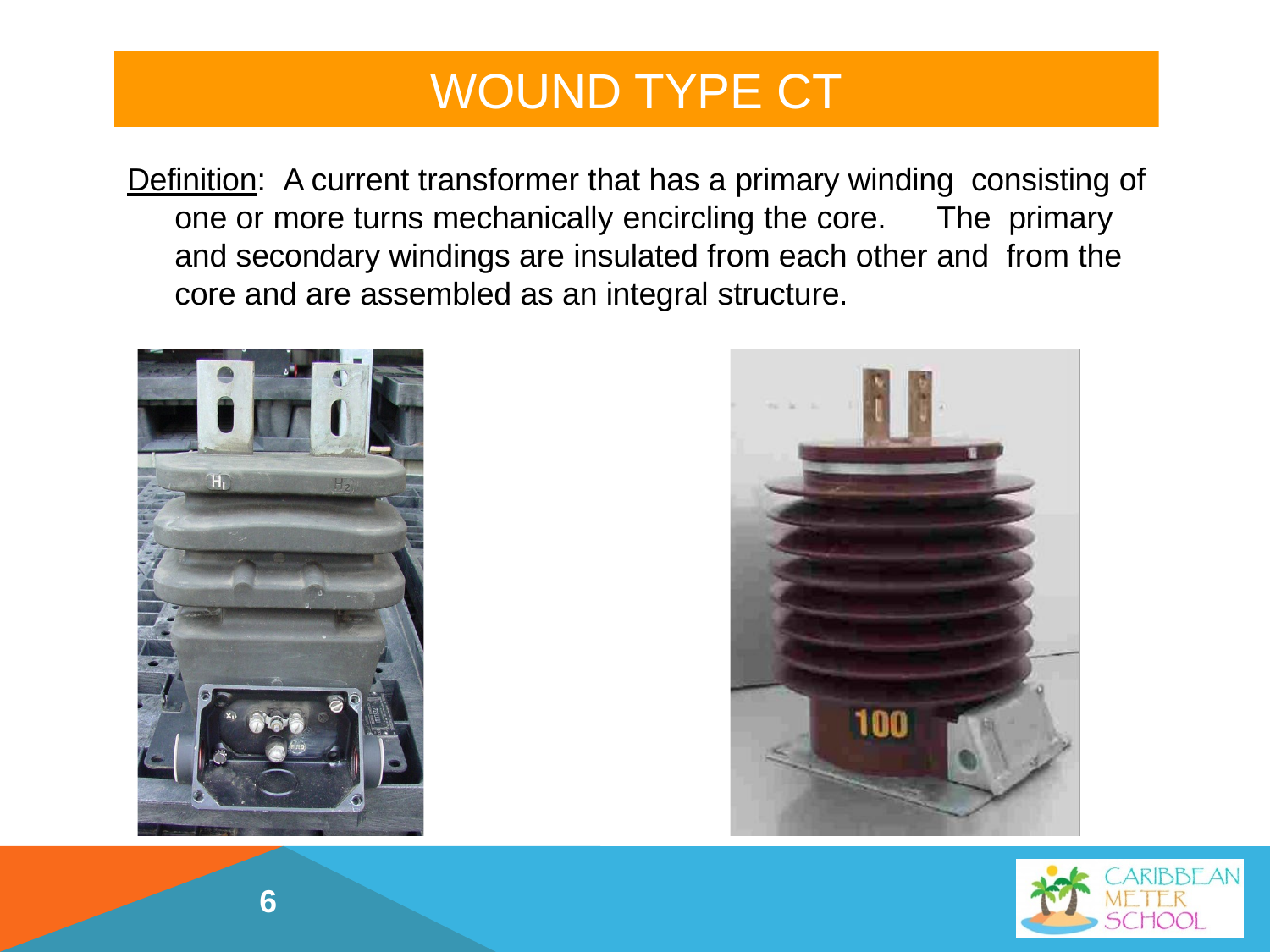

# Wound type CT
Definition:  A current transformer that has a primary winding  consisting of one or more turns mechanically encircling the core.	The  primary and secondary windings are insulated from each other and  from the core and are assembled as an integral structure.

6